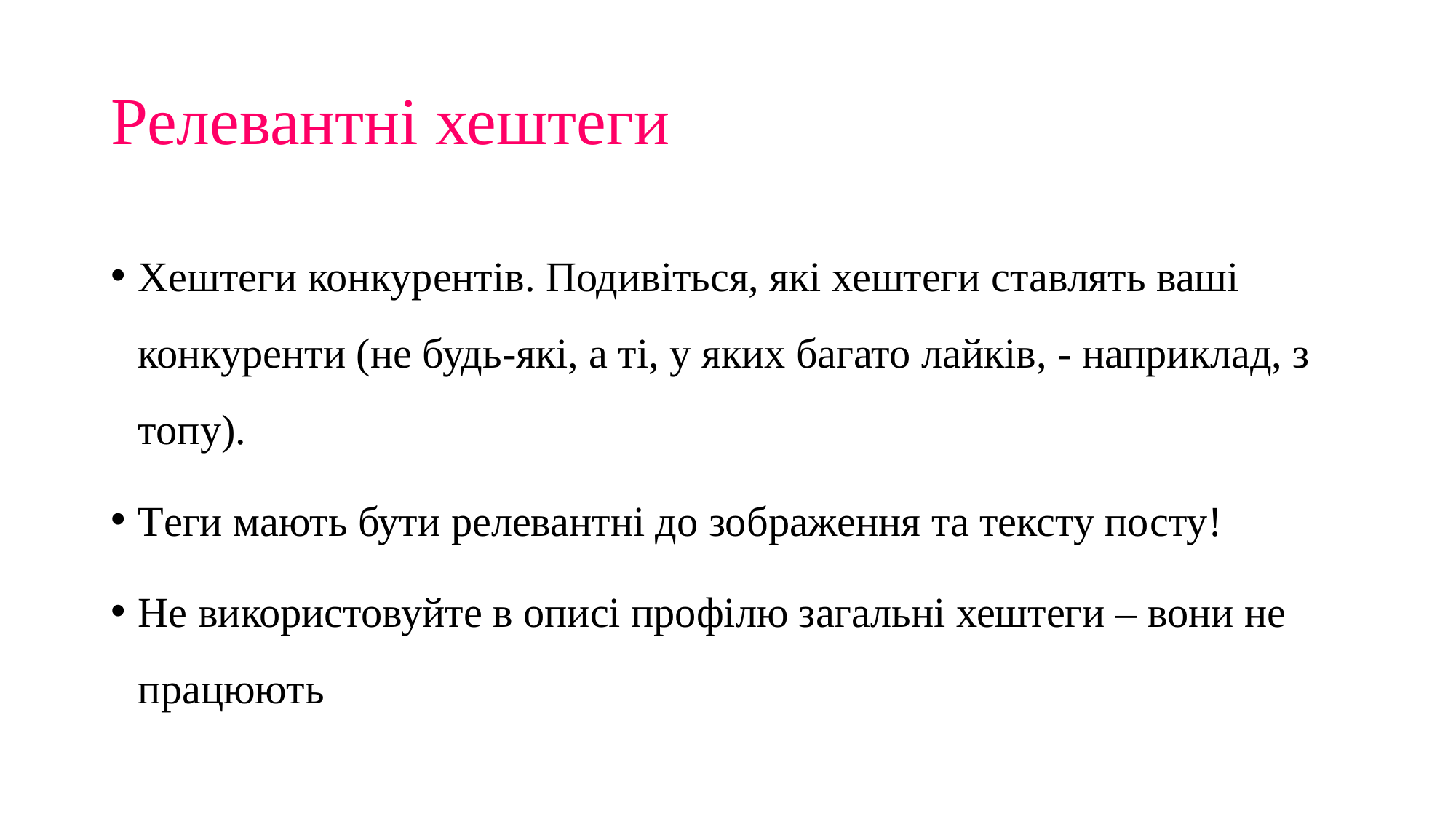

# Релевантні хештеги
Хештеги конкурентів. Подивіться, які хештеги ставлять ваші конкуренти (не будь-які, а ті, у яких багато лайків, - наприклад, з топу).
Теги мають бути релевантні до зображення та тексту посту!
Не використовуйте в описі профілю загальні хештеги – вони не працюють